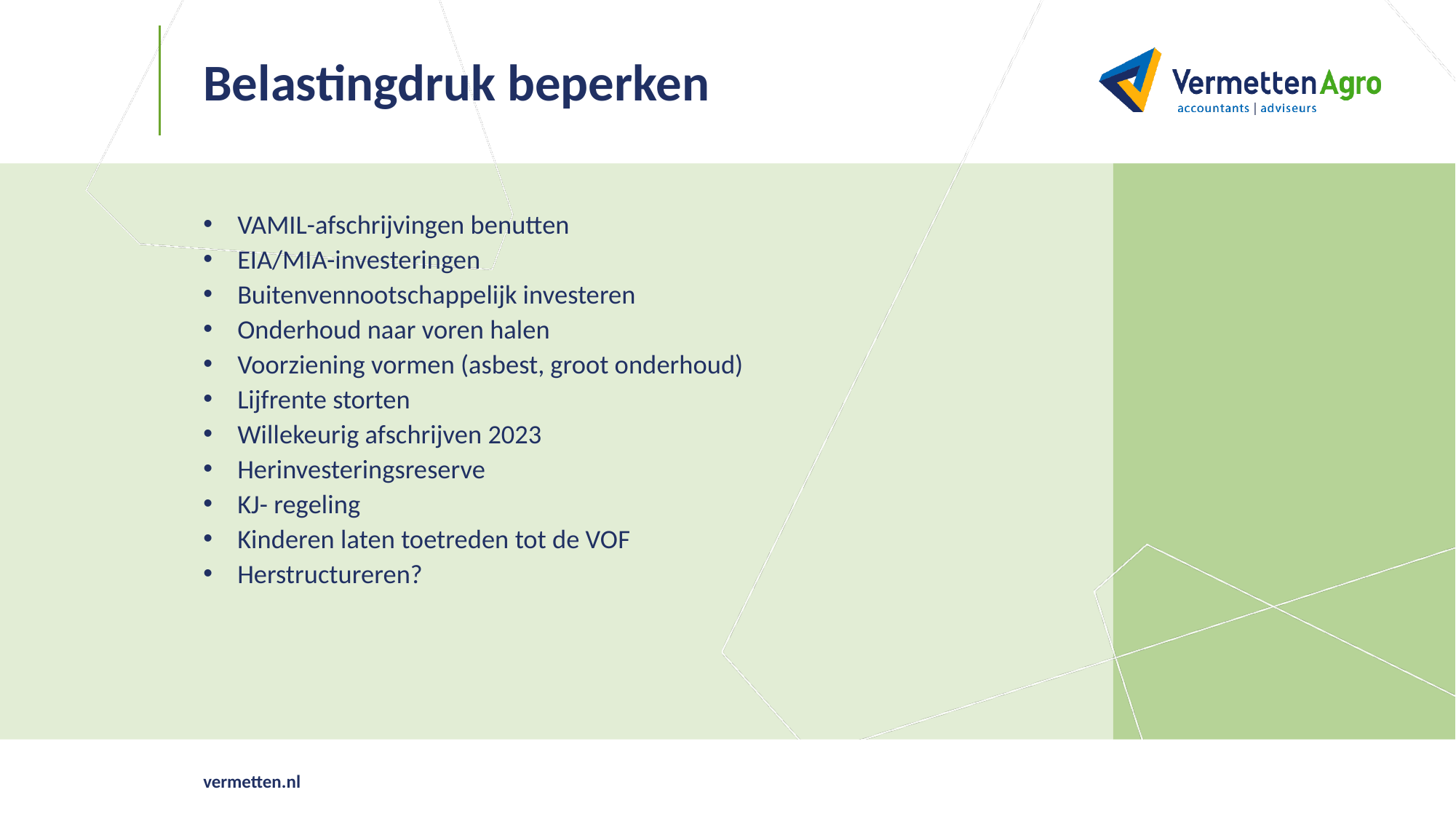

# Belastingdruk beperken
VAMIL-afschrijvingen benutten
EIA/MIA-investeringen
Buitenvennootschappelijk investeren
Onderhoud naar voren halen
Voorziening vormen (asbest, groot onderhoud)
Lijfrente storten
Willekeurig afschrijven 2023
Herinvesteringsreserve
KJ- regeling
Kinderen laten toetreden tot de VOF
Herstructureren?